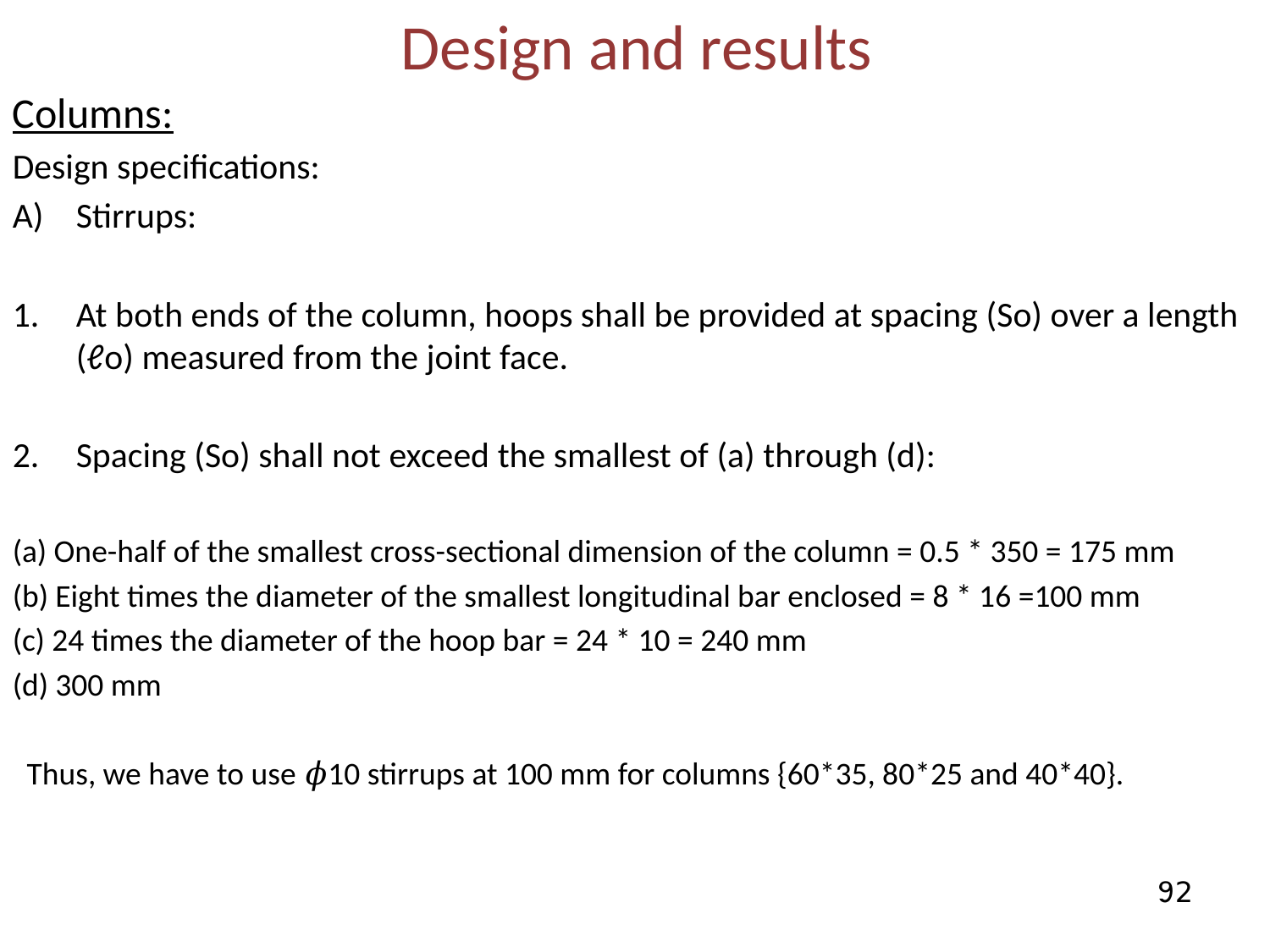

Design and results
Columns:
Design specifications:
Stirrups:

At both ends of the column, hoops shall be provided at spacing (So) over a length (ℓo) measured from the joint face.

Spacing (So) shall not exceed the smallest of (a) through (d):

(a) One-half of the smallest cross-sectional dimension of the column = 0.5 * 350 = 175 mm
(b) Eight times the diameter of the smallest longitudinal bar enclosed = 8 * 16 =100 mm
(c) 24 times the diameter of the hoop bar = 24 * 10 = 240 mm
(d) 300 mm

  Thus, we have to use 𝜙10 stirrups at 100 mm for columns {60*35, 80*25 and 40*40}.

92